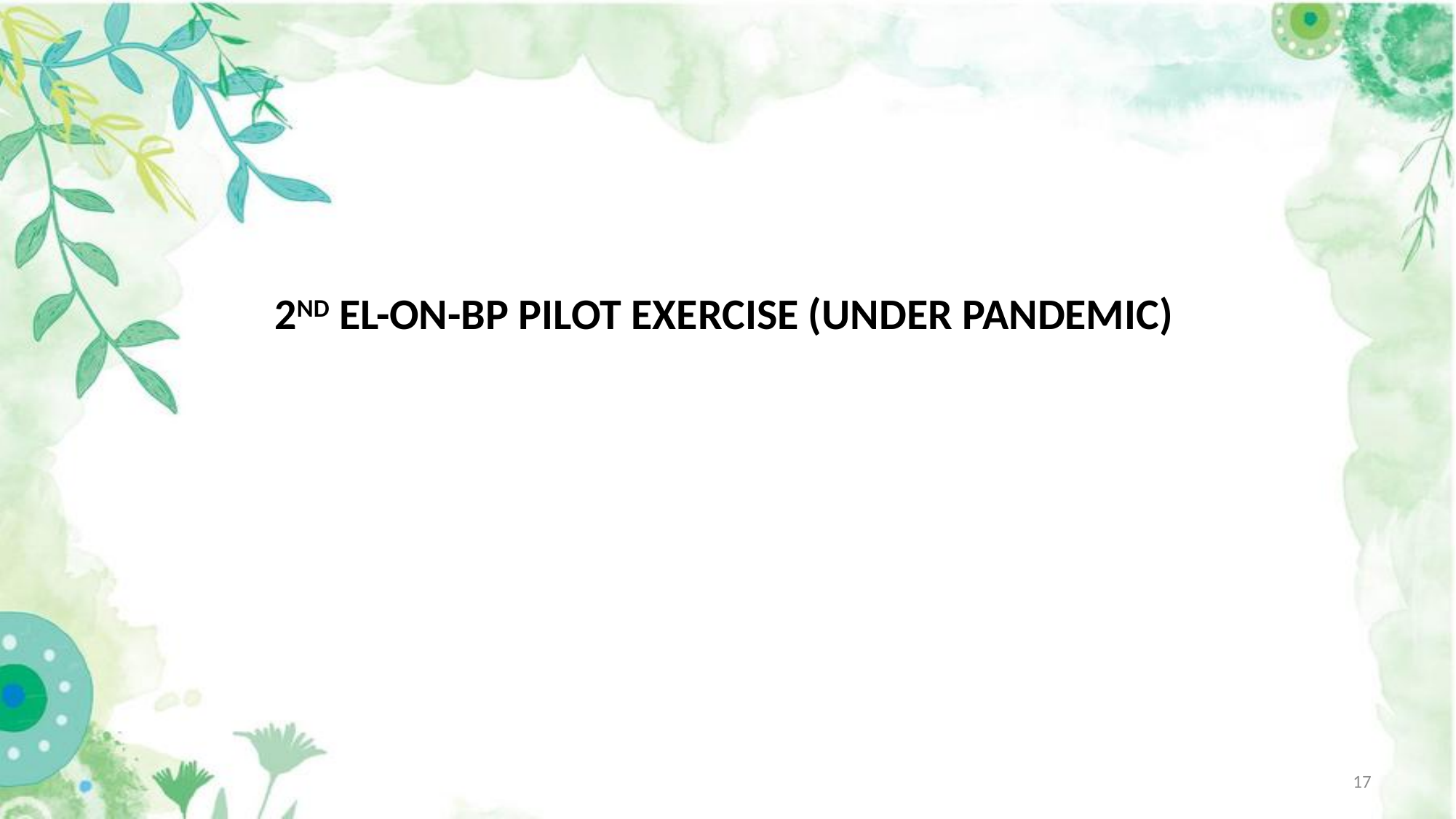

# 2nd EL-ON-BP pilot exercise (under pandemic)
17